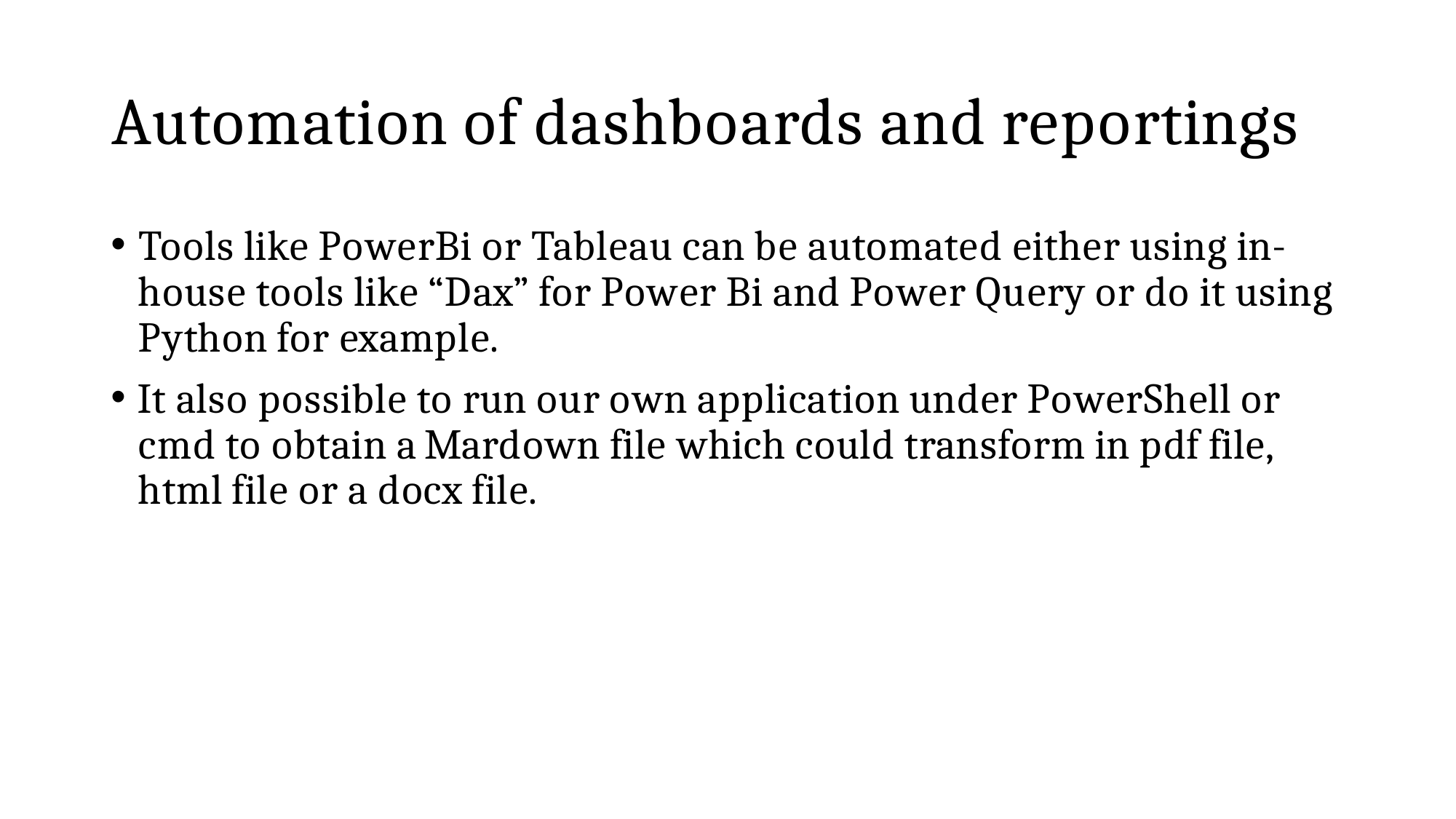

# Automation of dashboards and reportings
Tools like PowerBi or Tableau can be automated either using in-house tools like “Dax” for Power Bi and Power Query or do it using Python for example.
It also possible to run our own application under PowerShell or cmd to obtain a Mardown file which could transform in pdf file, html file or a docx file.